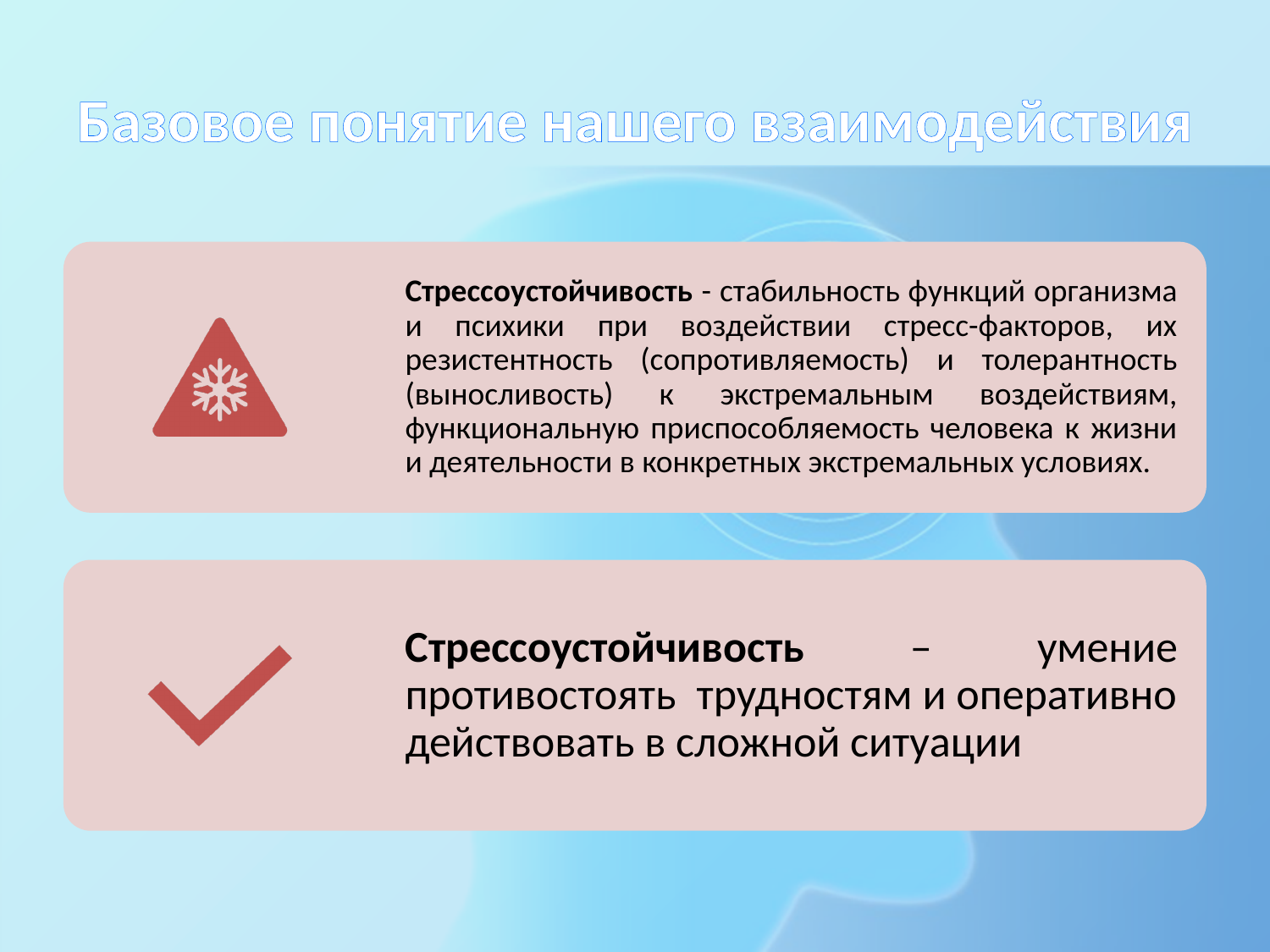

# Базовое понятие нашего взаимодействия
Стрессоустойчивость - стабильность функций организма и психики при воздействии стресс-факторов, их резистентность (сопротивляемость) и толерантность (выносливость) к экстремальным воздействиям, функциональную приспособляемость человека к жизни и деятельности в конкретных экстремальных условиях.
Стрессоустойчивость – умение противостоять  трудностям и оперативно действовать в сложной ситуации